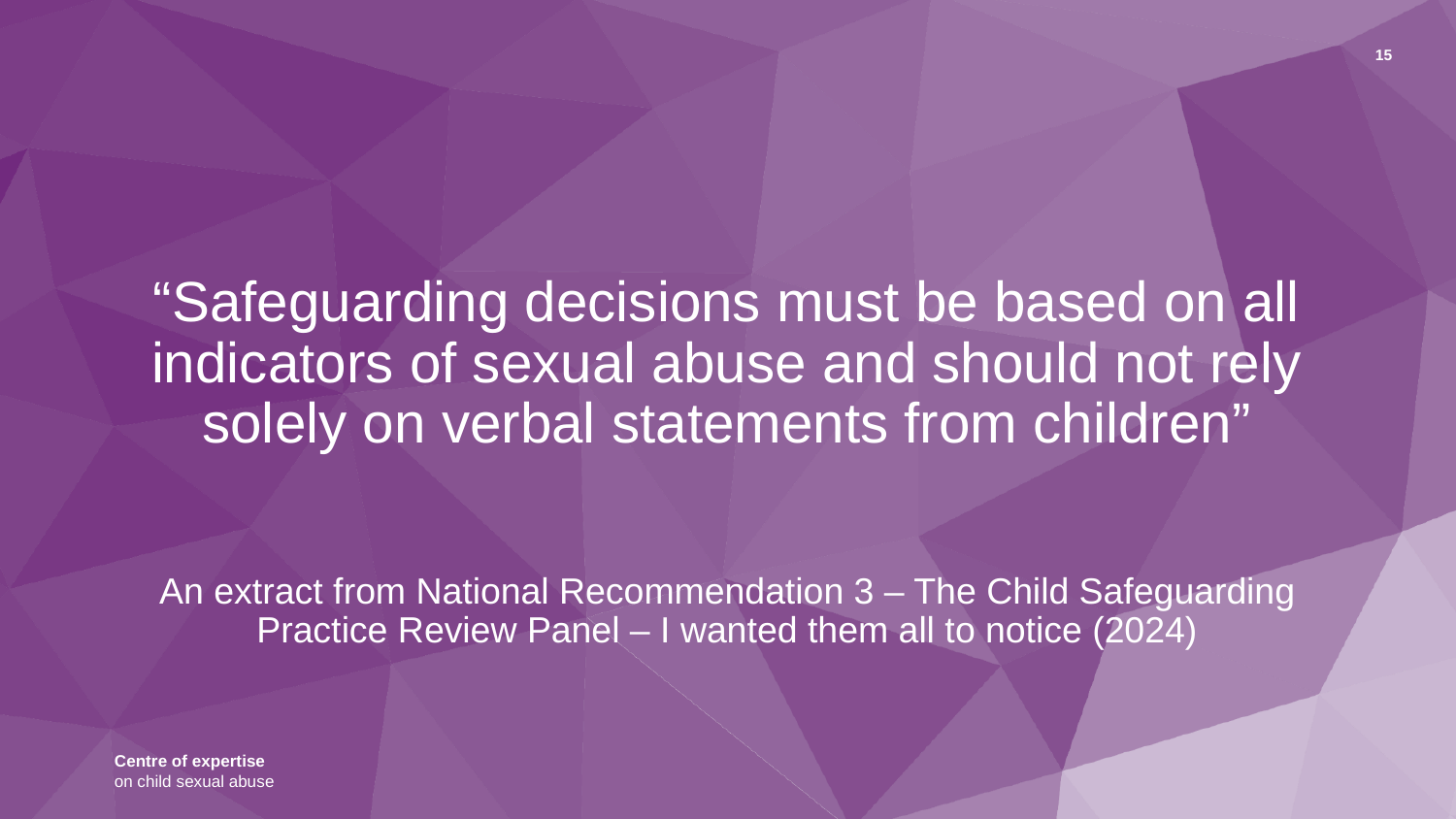

15
# “Safeguarding decisions must be based on all indicators of sexual abuse and should not rely solely on verbal statements from children”
An extract from National Recommendation 3 – The Child Safeguarding Practice Review Panel – I wanted them all to notice (2024)